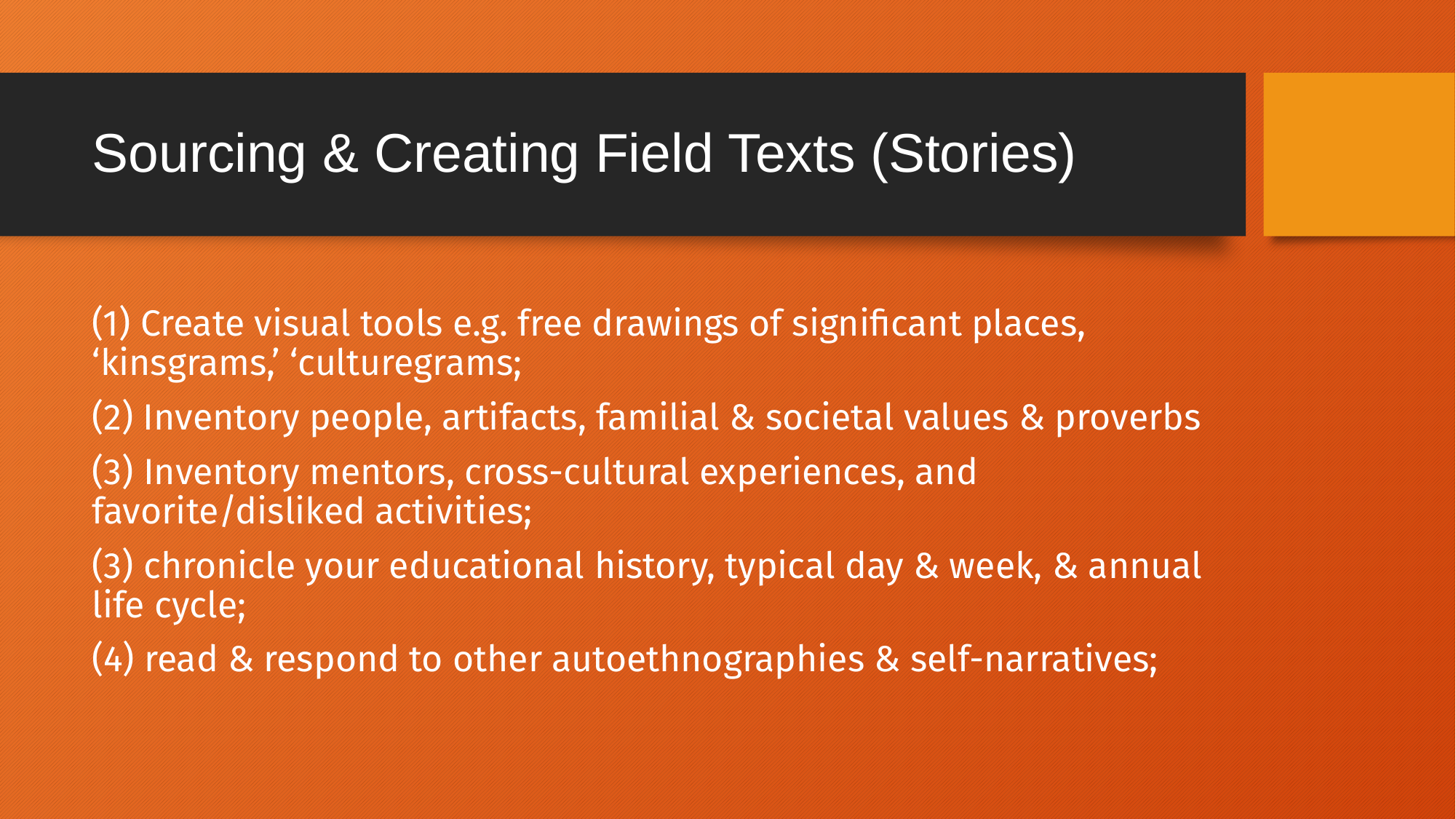

# Sourcing & Creating Field Texts (Stories)
(1) Create visual tools e.g. free drawings of significant places, ‘kinsgrams,’ ‘culturegrams;
(2) Inventory people, artifacts, familial & societal values & proverbs
(3) Inventory mentors, cross-cultural experiences, and favorite/disliked activities;
(3) chronicle your educational history, typical day & week, & annual life cycle;
(4) read & respond to other autoethnographies & self-narratives;